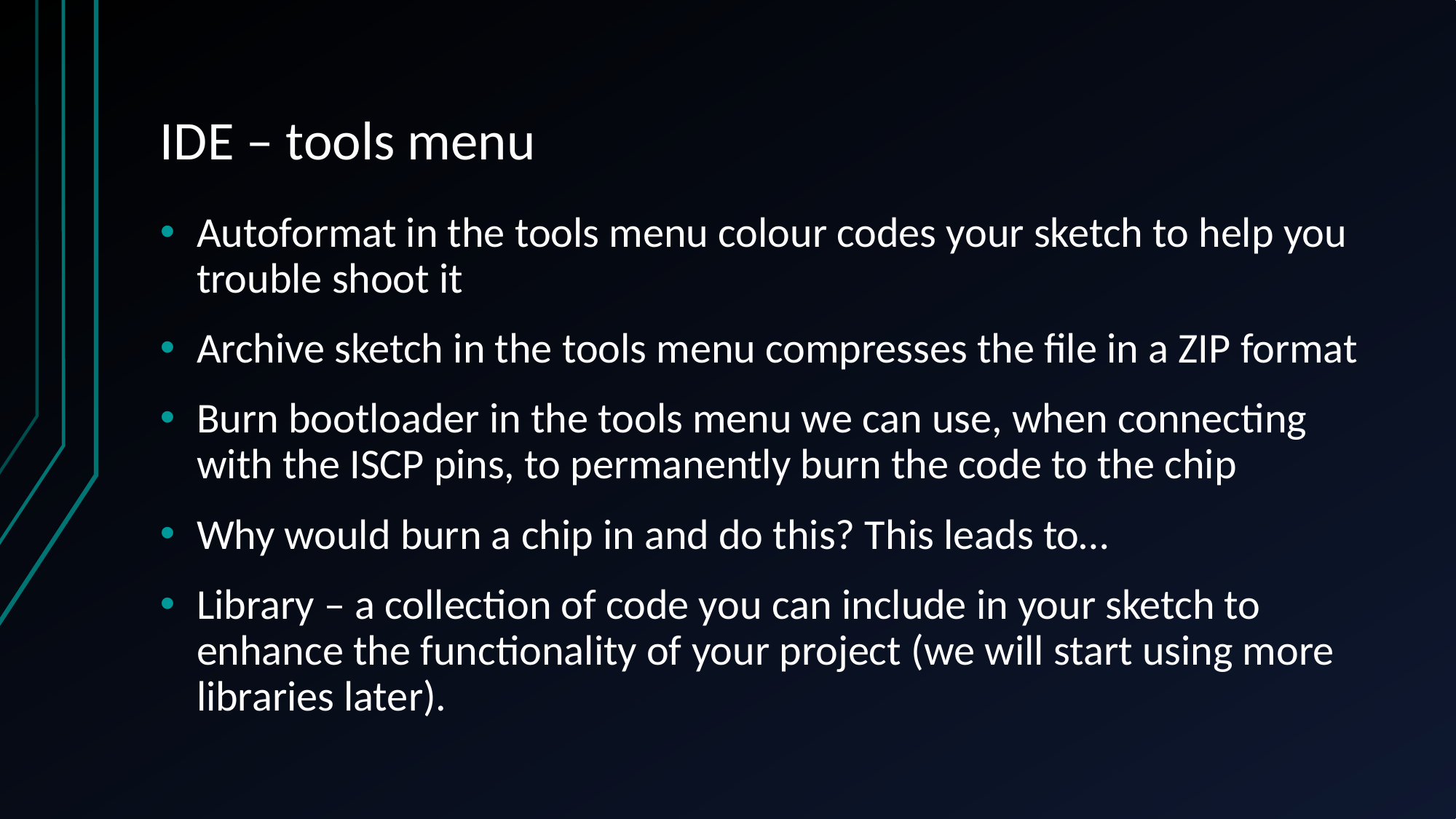

# IDE – tools menu
Autoformat in the tools menu colour codes your sketch to help you trouble shoot it
Archive sketch in the tools menu compresses the file in a ZIP format
Burn bootloader in the tools menu we can use, when connecting with the ISCP pins, to permanently burn the code to the chip
Why would burn a chip in and do this? This leads to…
Library – a collection of code you can include in your sketch to enhance the functionality of your project (we will start using more libraries later).